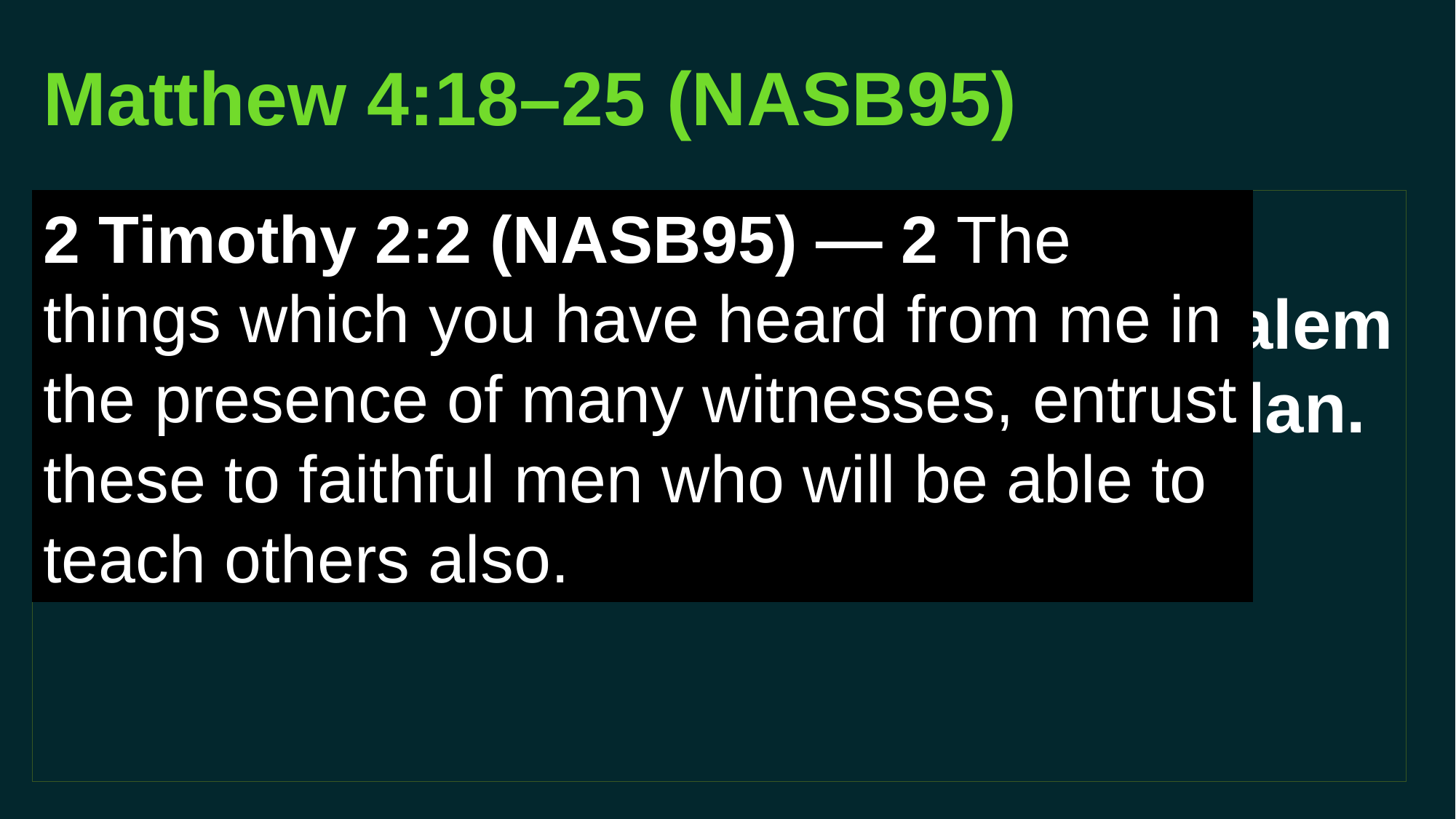

# Matthew 4:18–25 (NASB95)
25 Large crowds followed Him from Galilee and the Decapolis and Jerusalem and Judea and from beyond the Jordan.
2 Timothy 2:2 (NASB95) — 2 The things which you have heard from me in the presence of many witnesses, entrust these to faithful men who will be able to teach others also.